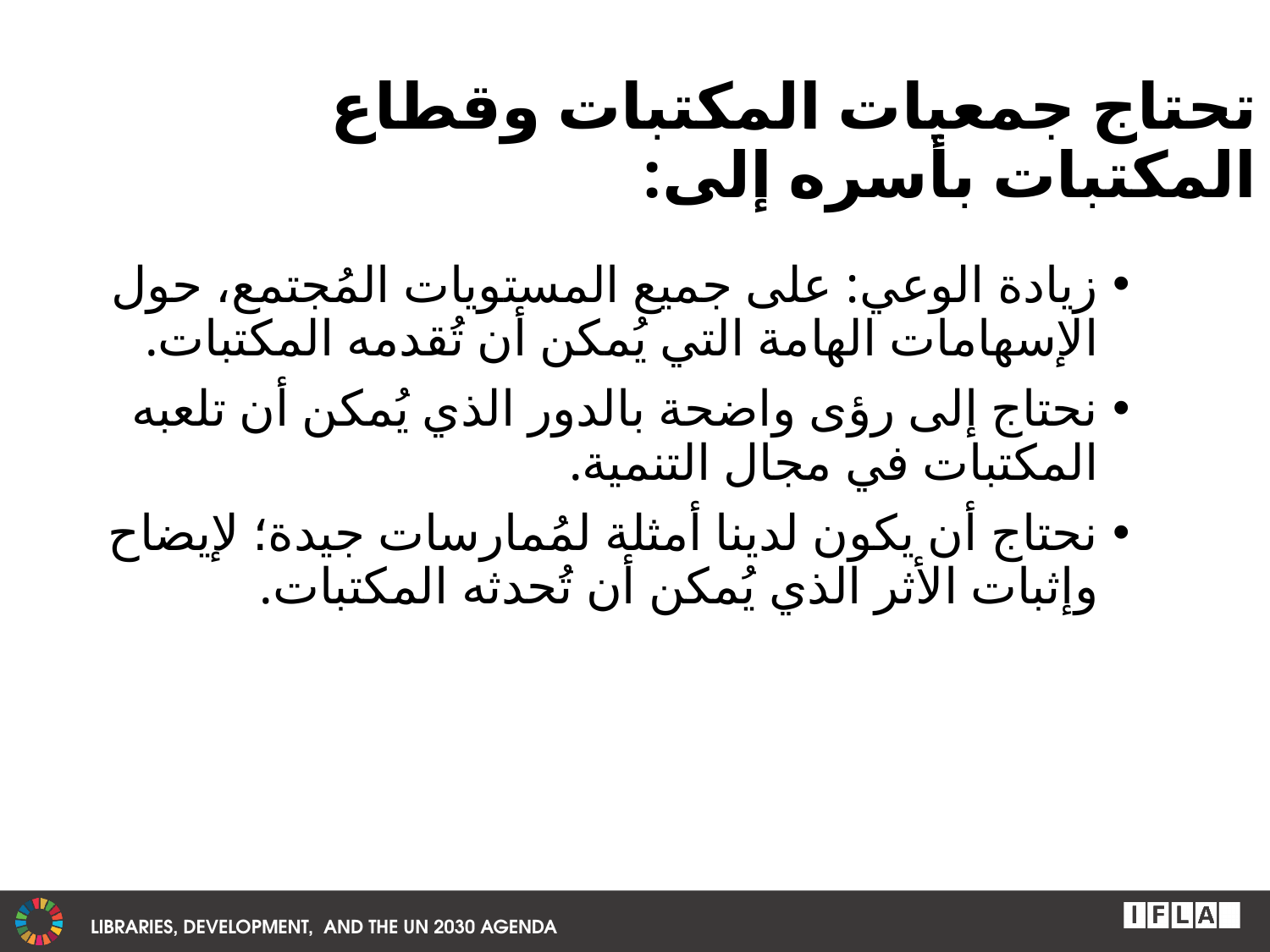

# تحتاج جمعيات المكتبات وقطاع المكتبات بأسره إلى:
زيادة الوعي: على جميع المستويات المُجتمع، حول الإسهامات الهامة التي يُمكن أن تُقدمه المكتبات.
نحتاج إلى رؤى واضحة بالدور الذي يُمكن أن تلعبه المكتبات في مجال التنمية.
نحتاج أن يكون لدينا أمثلة لمُمارسات جيدة؛ لإيضاح وإثبات الأثر الذي يُمكن أن تُحدثه المكتبات.